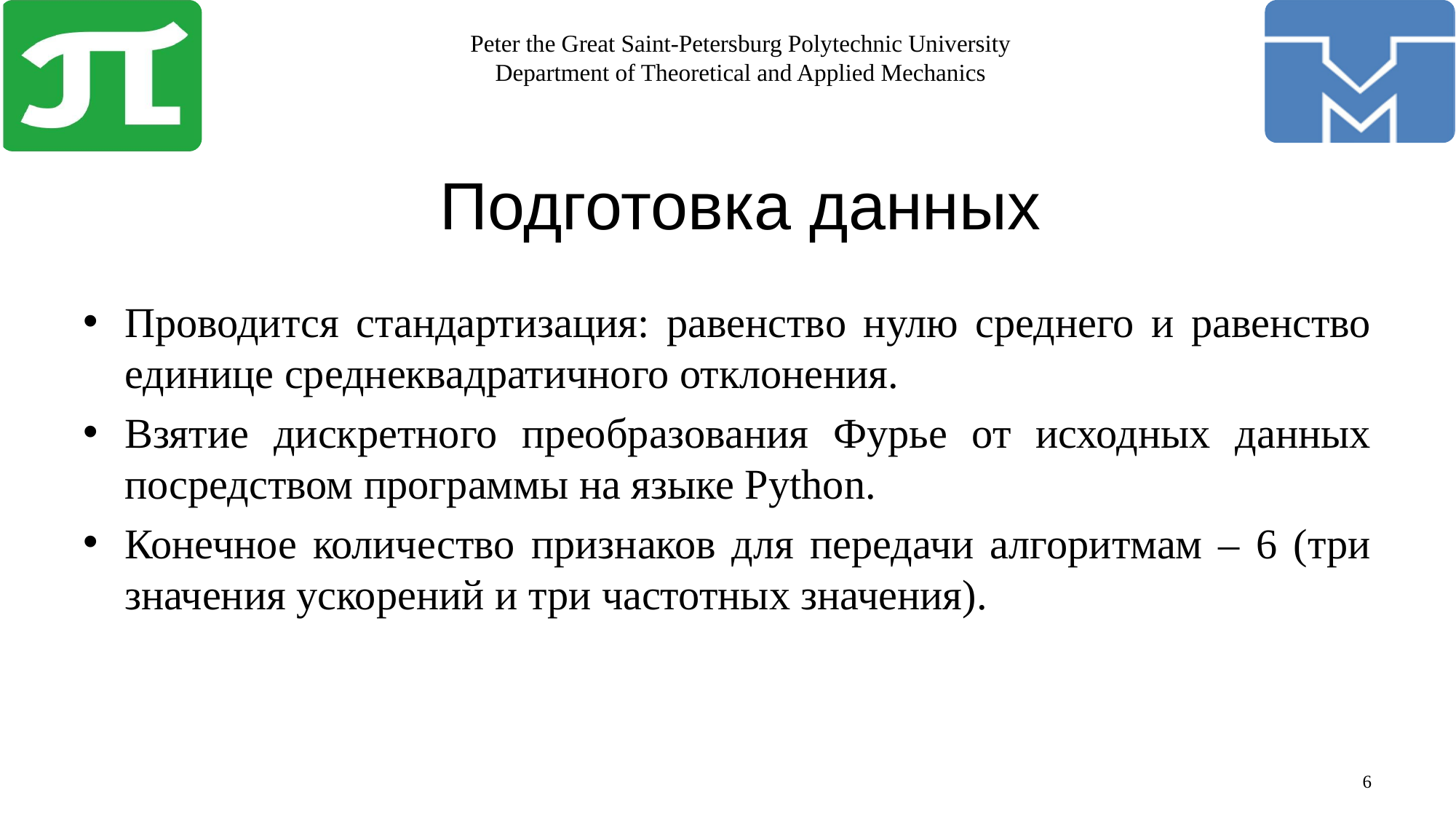

# Подготовка данных
Проводится стандартизация: равенство нулю среднего и равенство единице среднеквадратичного отклонения.
Взятие дискретного преобразования Фурье от исходных данных посредством программы на языке Python.
Конечное количество признаков для передачи алгоритмам – 6 (три значения ускорений и три частотных значения).

6